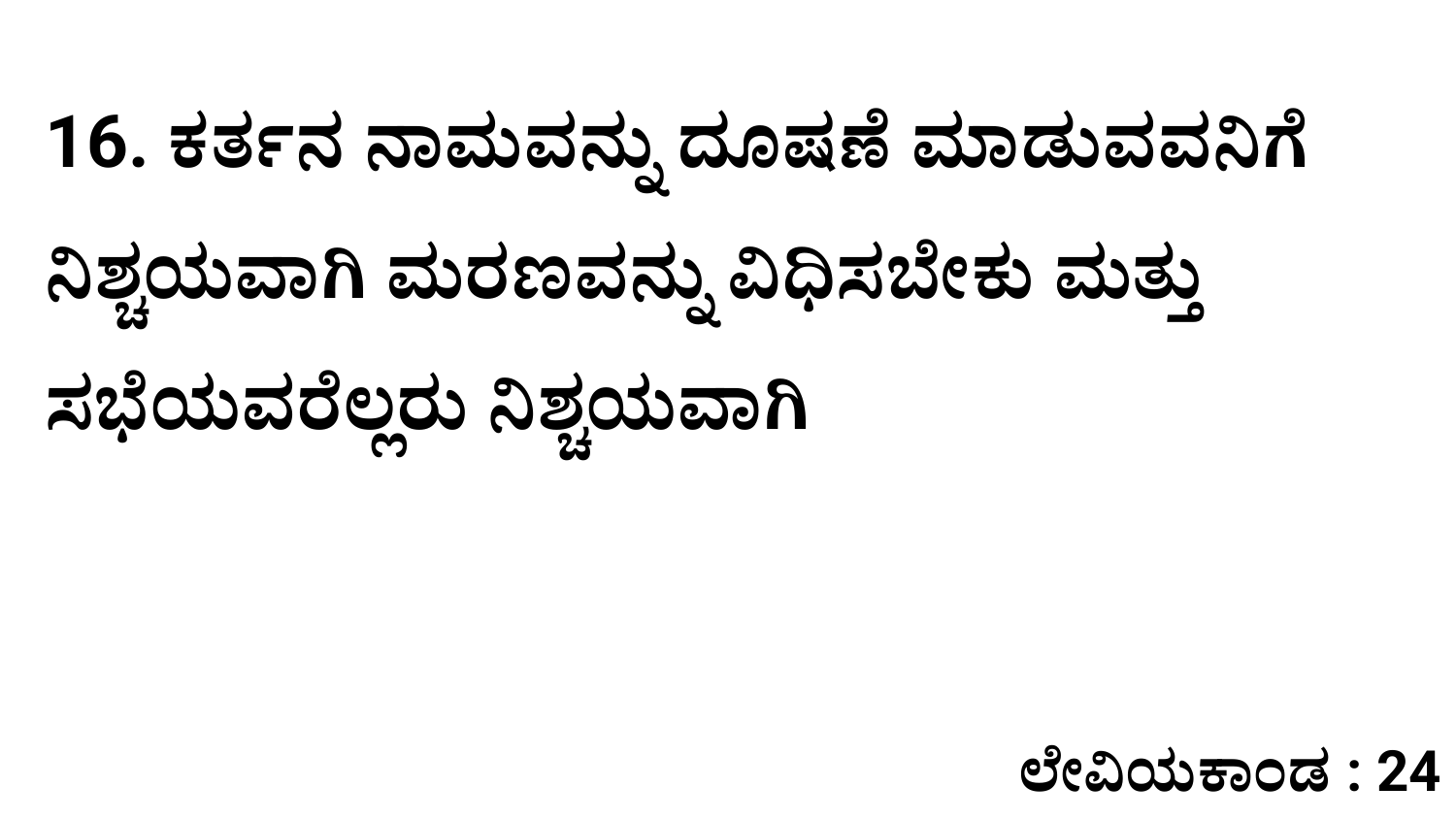

16. ಕರ್ತನ ನಾಮವನ್ನು ದೂಷಣೆ ಮಾಡುವವನಿಗೆ ನಿಶ್ಚಯವಾಗಿ ಮರಣವನ್ನು ವಿಧಿಸಬೇಕು ಮತ್ತು ಸಭೆಯವರೆಲ್ಲರು ನಿಶ್ಚಯವಾಗಿ
ಲೇವಿಯಕಾಂಡ : 24